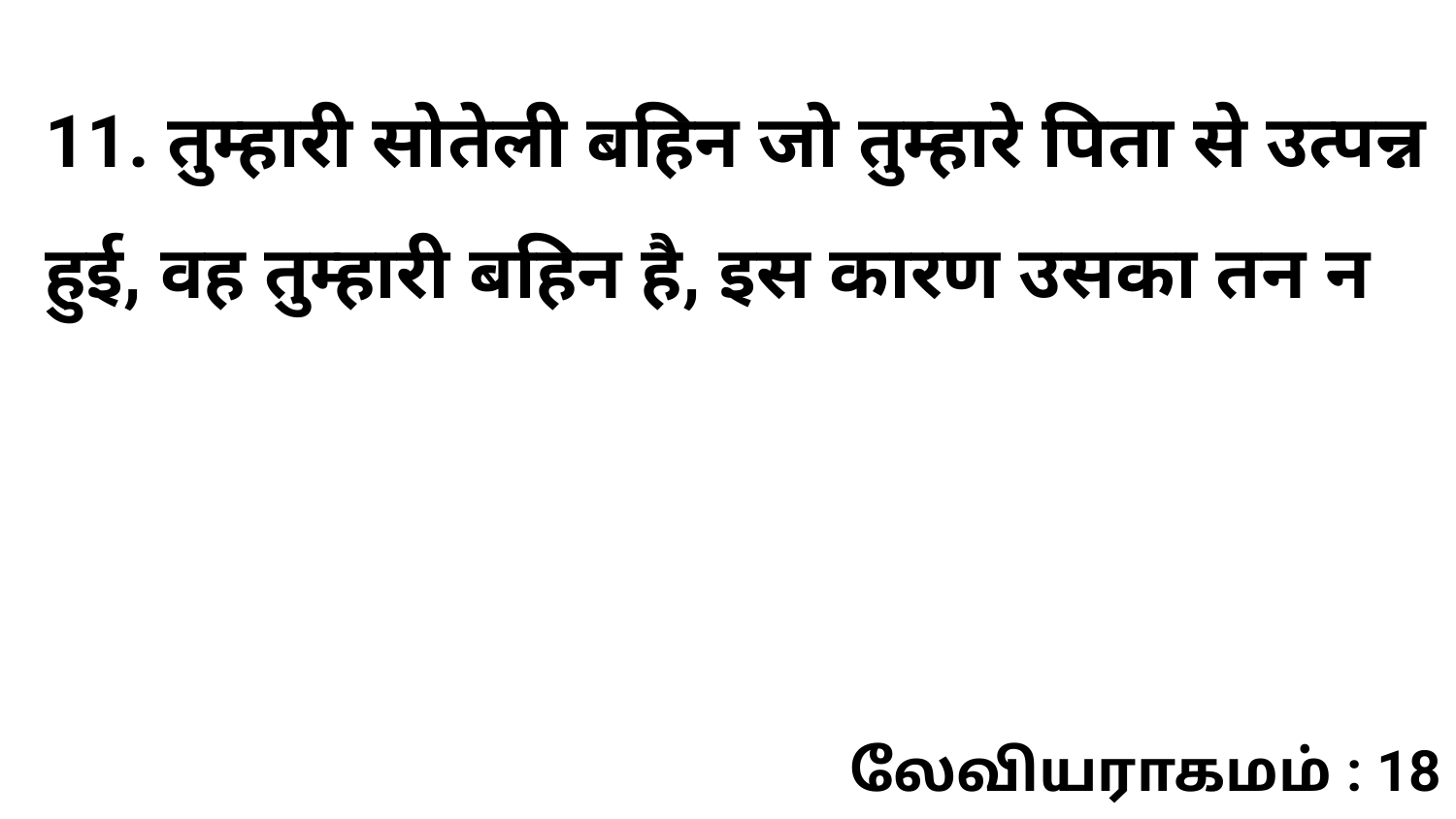

11. तुम्हारी सोतेली बहिन जो तुम्हारे पिता से उत्पन्न हुई, वह तुम्हारी बहिन है, इस कारण उसका तन न
லேவியராகமம் : 18